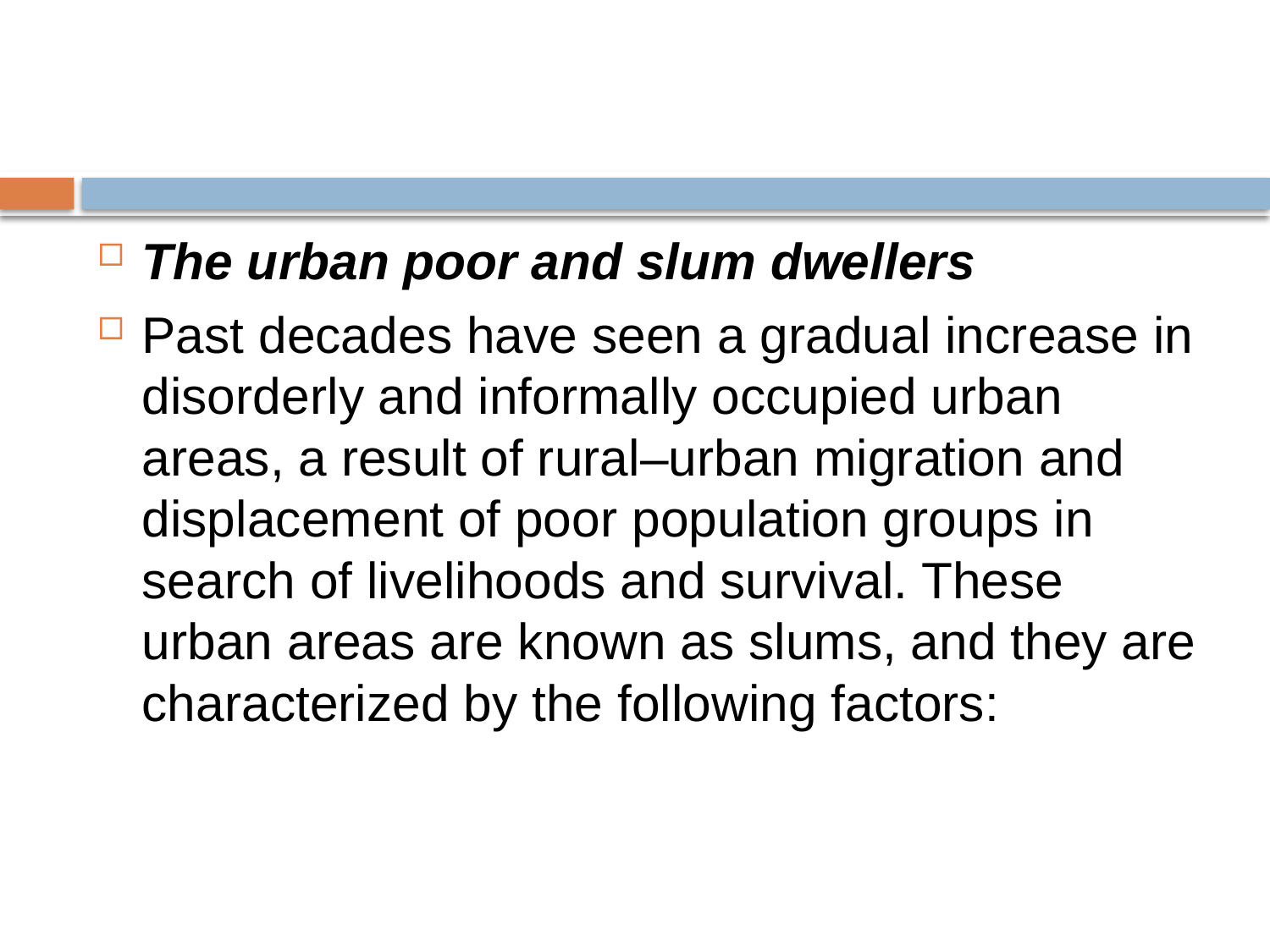

#
The urban poor and slum dwellers
Past decades have seen a gradual increase in disorderly and informally occupied urban areas, a result of rural–urban migration and displacement of poor population groups in search of livelihoods and survival. These urban areas are known as slums, and they are characterized by the following factors: